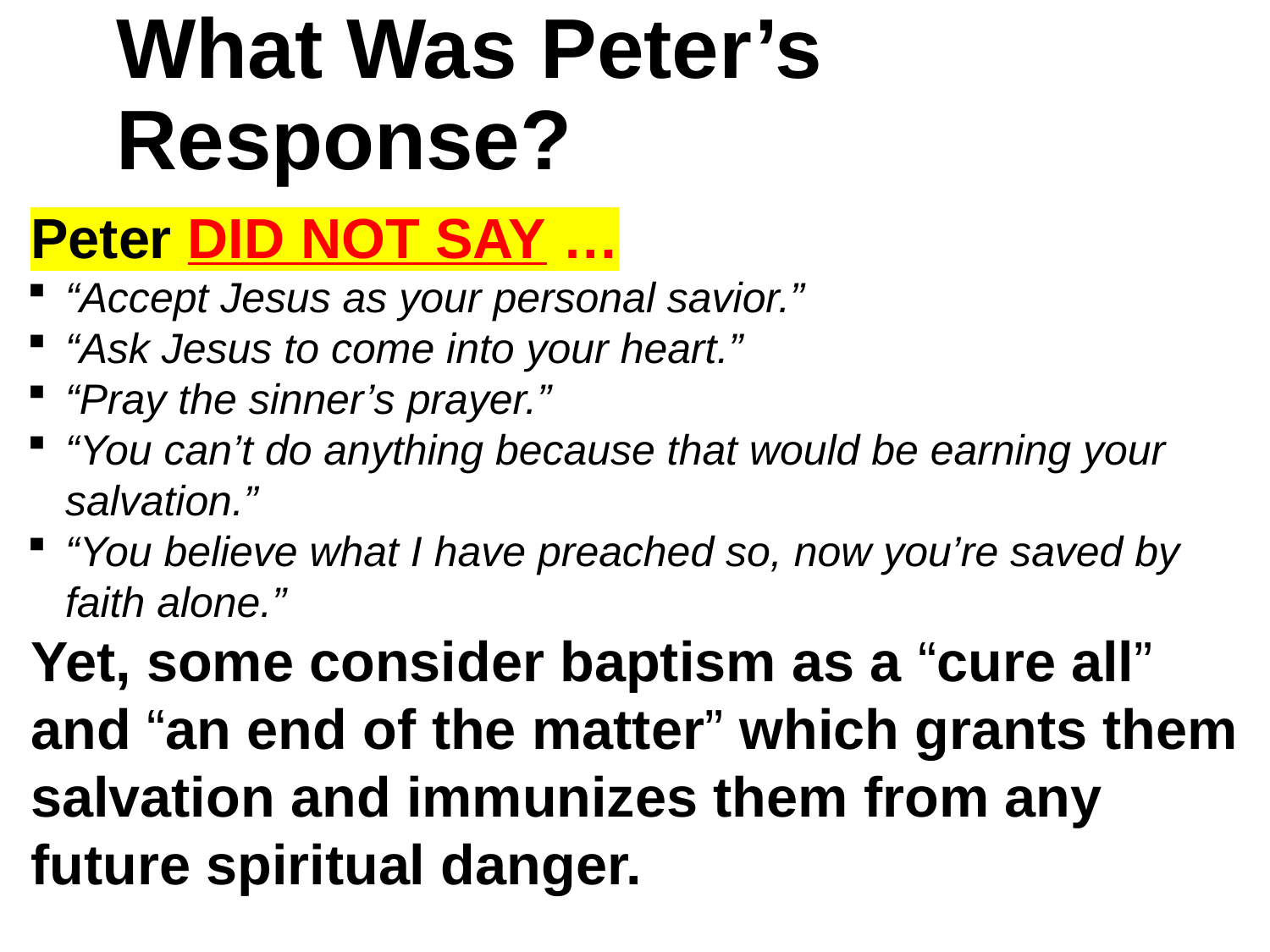

# What Was Peter’s Response?
Peter DID NOT SAY …
“Accept Jesus as your personal savior.”
“Ask Jesus to come into your heart.”
“Pray the sinner’s prayer.”
“You can’t do anything because that would be earning your salvation.”
“You believe what I have preached so, now you’re saved by faith alone.”
Yet, some consider baptism as a “cure all” and “an end of the matter” which grants them salvation and immunizes them from any future spiritual danger.